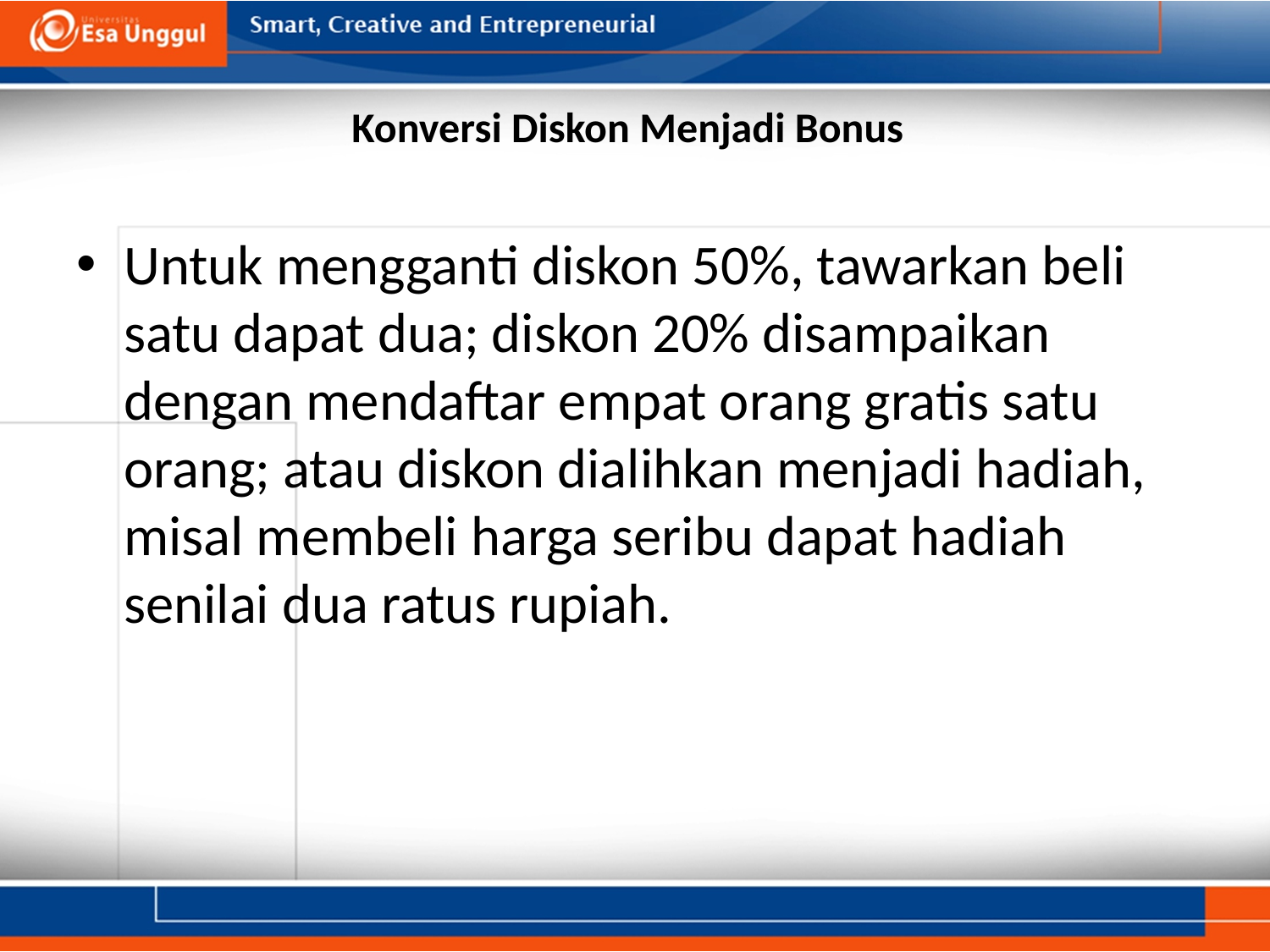

# Konversi Diskon Menjadi Bonus
Untuk mengganti diskon 50%, tawarkan beli satu dapat dua; diskon 20% disampaikan dengan mendaftar empat orang gratis satu orang; atau diskon dialihkan menjadi hadiah, misal membeli harga seribu dapat hadiah senilai dua ratus rupiah.